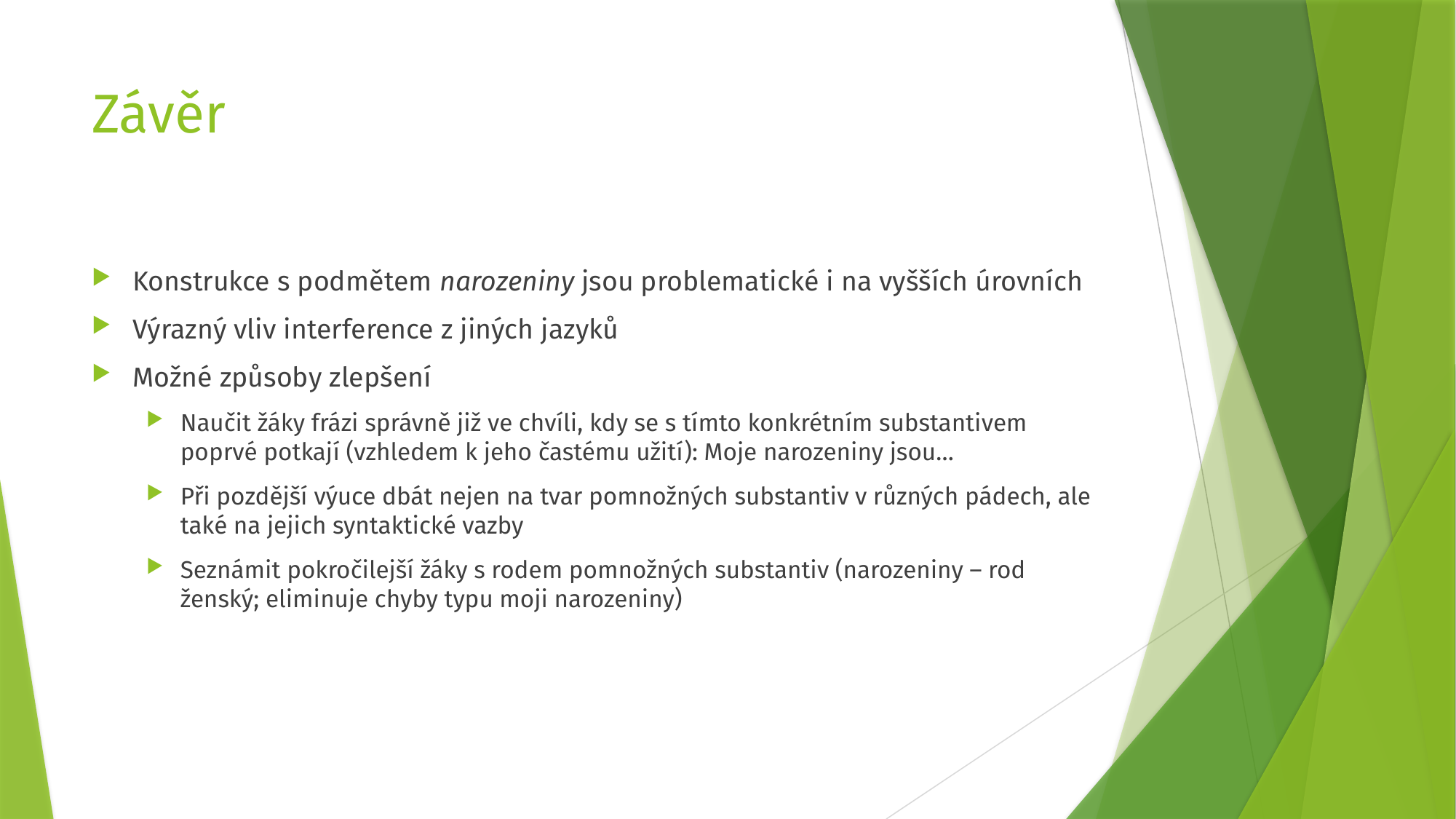

# Závěr
Konstrukce s podmětem narozeniny jsou problematické i na vyšších úrovních
Výrazný vliv interference z jiných jazyků
Možné způsoby zlepšení
Naučit žáky frázi správně již ve chvíli, kdy se s tímto konkrétním substantivem poprvé potkají (vzhledem k jeho častému užití): Moje narozeniny jsou…
Při pozdější výuce dbát nejen na tvar pomnožných substantiv v různých pádech, ale také na jejich syntaktické vazby
Seznámit pokročilejší žáky s rodem pomnožných substantiv (narozeniny – rod ženský; eliminuje chyby typu moji narozeniny)